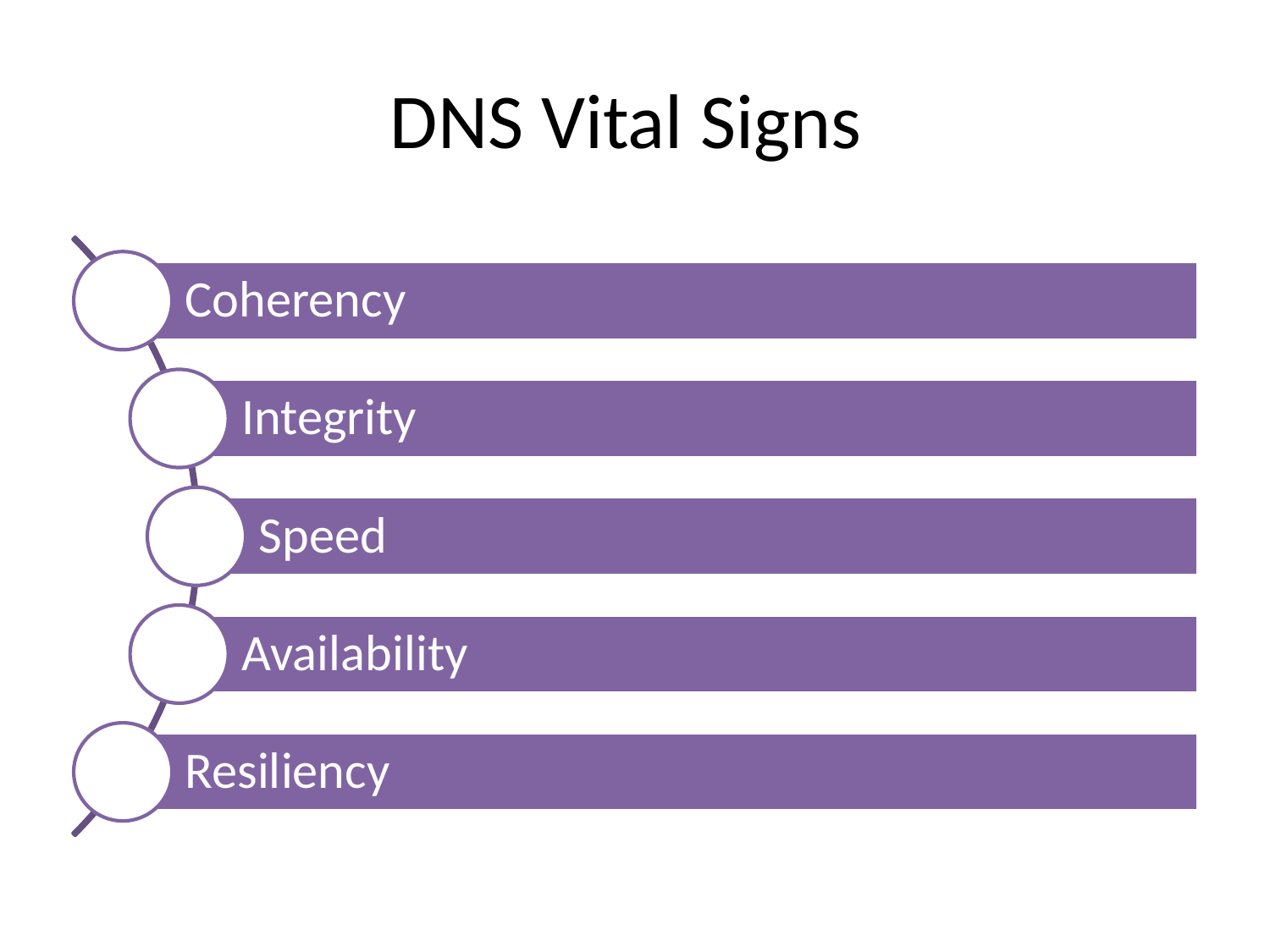

# DNS Vital Signs
Coherency
Integrity
Speed
Availability
Resiliency